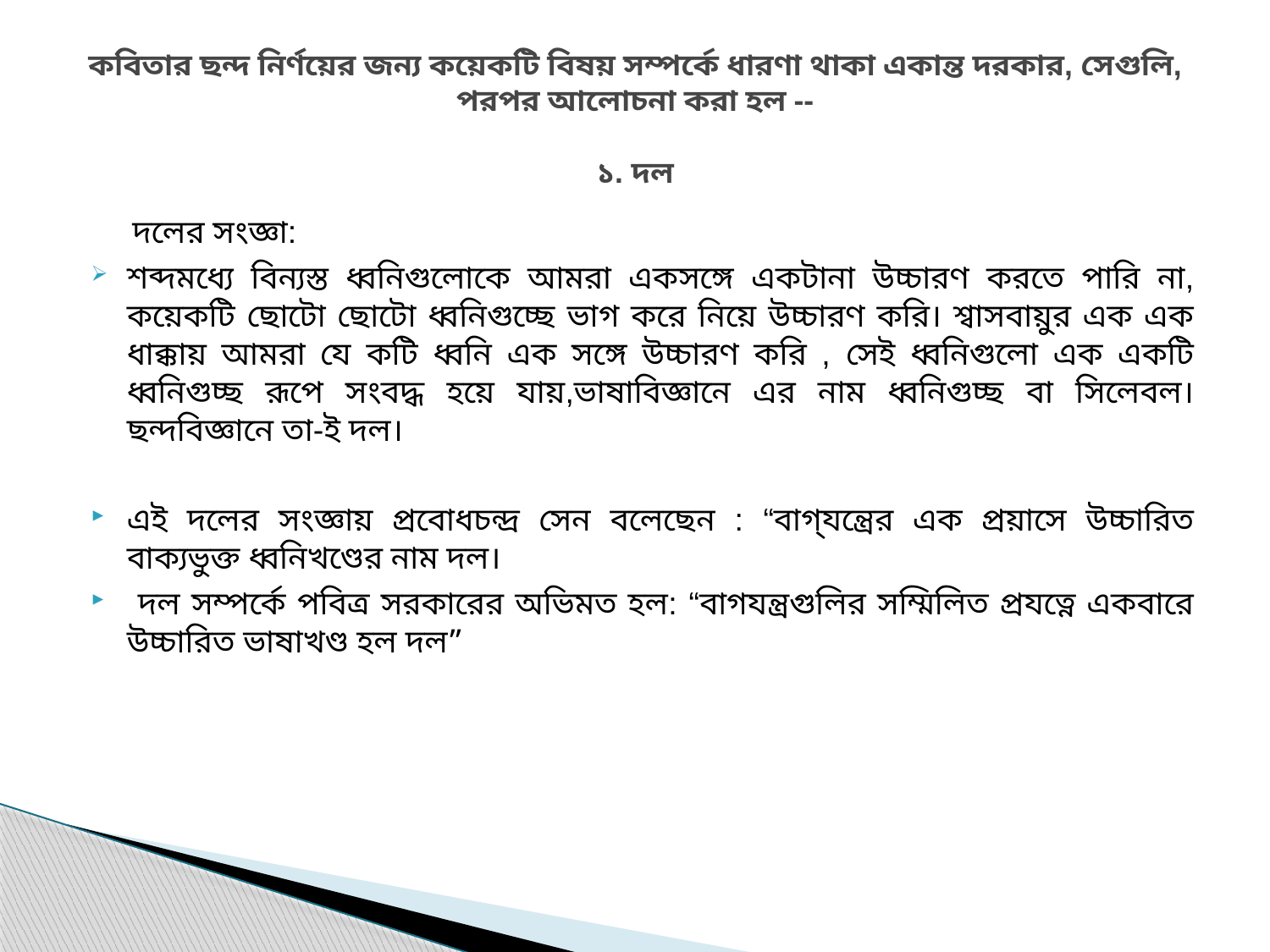

# কবিতার ছন্দ নির্ণয়ের জন্য কয়েকটি বিষয় সম্পর্কে ধারণা থাকা একান্ত দরকার, সেগুলি, পরপর আলোচনা করা হল -- ১. দল
     দলের সংজ্ঞা:
শব্দমধ্যে বিন্যস্ত ধ্বনিগুলোকে আমরা একসঙ্গে একটানা উচ্চারণ করতে পারি না, কয়েকটি ছোটো ছোটো ধ্বনিগুচ্ছে ভাগ করে নিয়ে উচ্চারণ করি। শ্বাসবায়ুর এক এক ধাক্কায় আমরা যে কটি ধ্বনি এক সঙ্গে উচ্চারণ করি , সেই ধ্বনিগুলো এক একটি ধ্বনিগুচ্ছ রূপে সংবদ্ধ হয়ে যায়,ভাষাবিজ্ঞানে এর নাম ধ্বনিগুচ্ছ বা সিলেবল। ছন্দবিজ্ঞানে তা-ই দল।

এই দলের সংজ্ঞায় প্রবোধচন্দ্র সেন বলেছেন : “বাগ্‌যন্ত্রের এক প্রয়াসে উচ্চারিত বাক্যভুক্ত ধ্বনিখণ্ডের নাম দল।
 দল সম্পর্কে পবিত্র সরকারের অভিমত হল: “বাগযন্ত্রগুলির সম্মিলিত প্রযত্নে একবারে উচ্চারিত ভাষাখণ্ড হল দল”